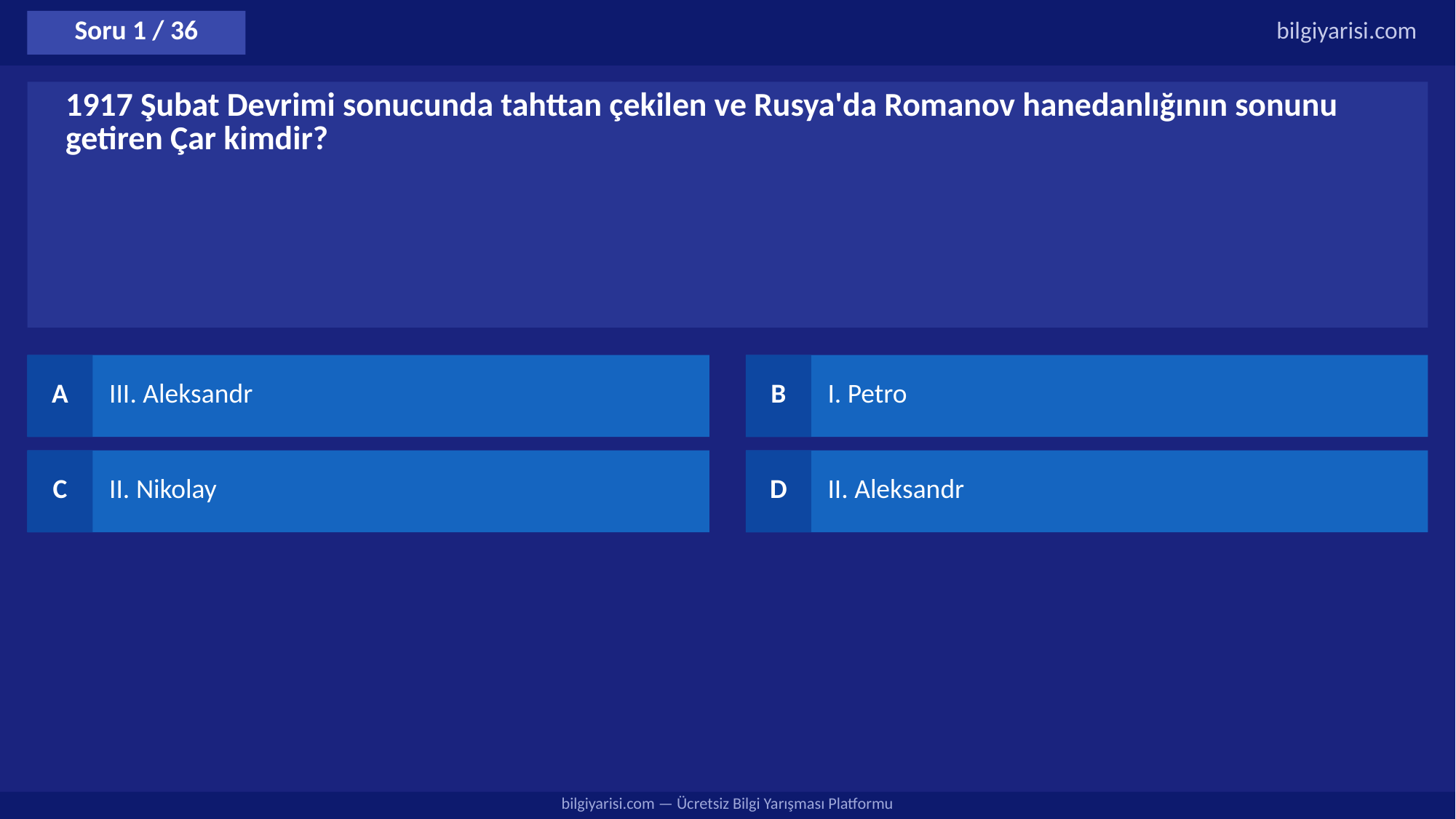

Soru 1 / 36
bilgiyarisi.com

1917 Şubat Devrimi sonucunda tahttan çekilen ve Rusya'da Romanov hanedanlığının sonunu getiren Çar kimdir?

A
III. Aleksandr

B
I. Petro

C
II. Nikolay

D
II. Aleksandr
bilgiyarisi.com — Ücretsiz Bilgi Yarışması Platformu